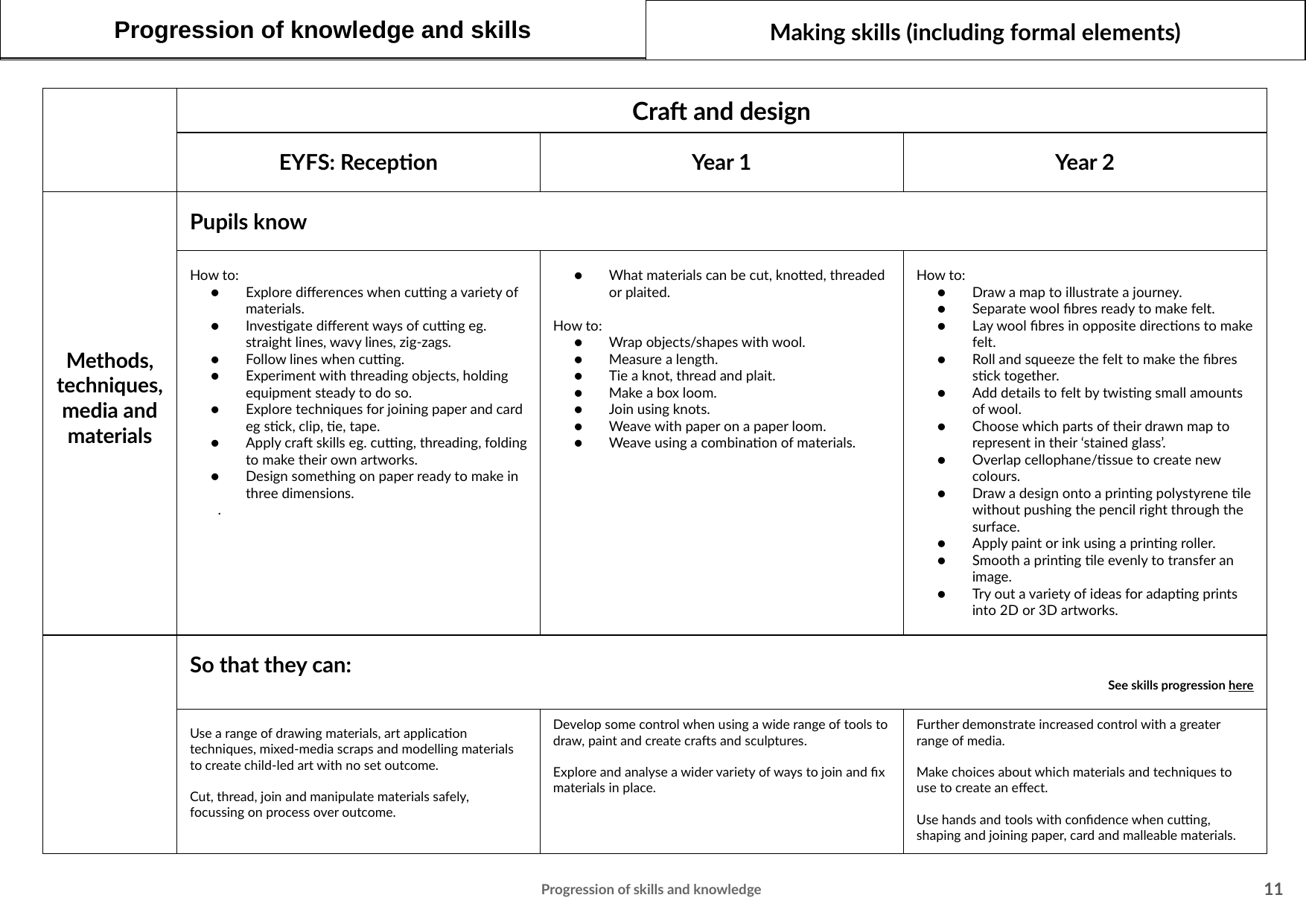

Progression of knowledge and skills
Making skills (including formal elements)
|  | Craft and design |  |  |
| --- | --- | --- | --- |
|  | EYFS: Reception | Year 1 | Year 2 |
| Methods, techniques, media and materials | Pupils know |  |  |
|  | How to: Explore differences when cutting a variety of materials. Investigate different ways of cutting eg. straight lines, wavy lines, zig-zags. Follow lines when cutting. Experiment with threading objects, holding equipment steady to do so. Explore techniques for joining paper and card eg stick, clip, tie, tape. Apply craft skills eg. cutting, threading, folding to make their own artworks. Design something on paper ready to make in three dimensions. . | What materials can be cut, knotted, threaded or plaited. How to: Wrap objects/shapes with wool. Measure a length. Tie a knot, thread and plait. Make a box loom. Join using knots. Weave with paper on a paper loom. Weave using a combination of materials. | How to: Draw a map to illustrate a journey. Separate wool fibres ready to make felt. Lay wool fibres in opposite directions to make felt. Roll and squeeze the felt to make the fibres stick together. Add details to felt by twisting small amounts of wool. Choose which parts of their drawn map to represent in their ‘stained glass’. Overlap cellophane/tissue to create new colours. Draw a design onto a printing polystyrene tile without pushing the pencil right through the surface. Apply paint or ink using a printing roller. Smooth a printing tile evenly to transfer an image. Try out a variety of ideas for adapting prints into 2D or 3D artworks. |
|  | So that they can: See skills progression here |  |  |
|  | Use a range of drawing materials, art application techniques, mixed-media scraps and modelling materials to create child-led art with no set outcome. Cut, thread, join and manipulate materials safely, focussing on process over outcome. | Develop some control when using a wide range of tools to draw, paint and create crafts and sculptures. Explore and analyse a wider variety of ways to join and fix materials in place. | Further demonstrate increased control with a greater range of media. Make choices about which materials and techniques to use to create an effect. Use hands and tools with confidence when cutting, shaping and joining paper, card and malleable materials. |
11